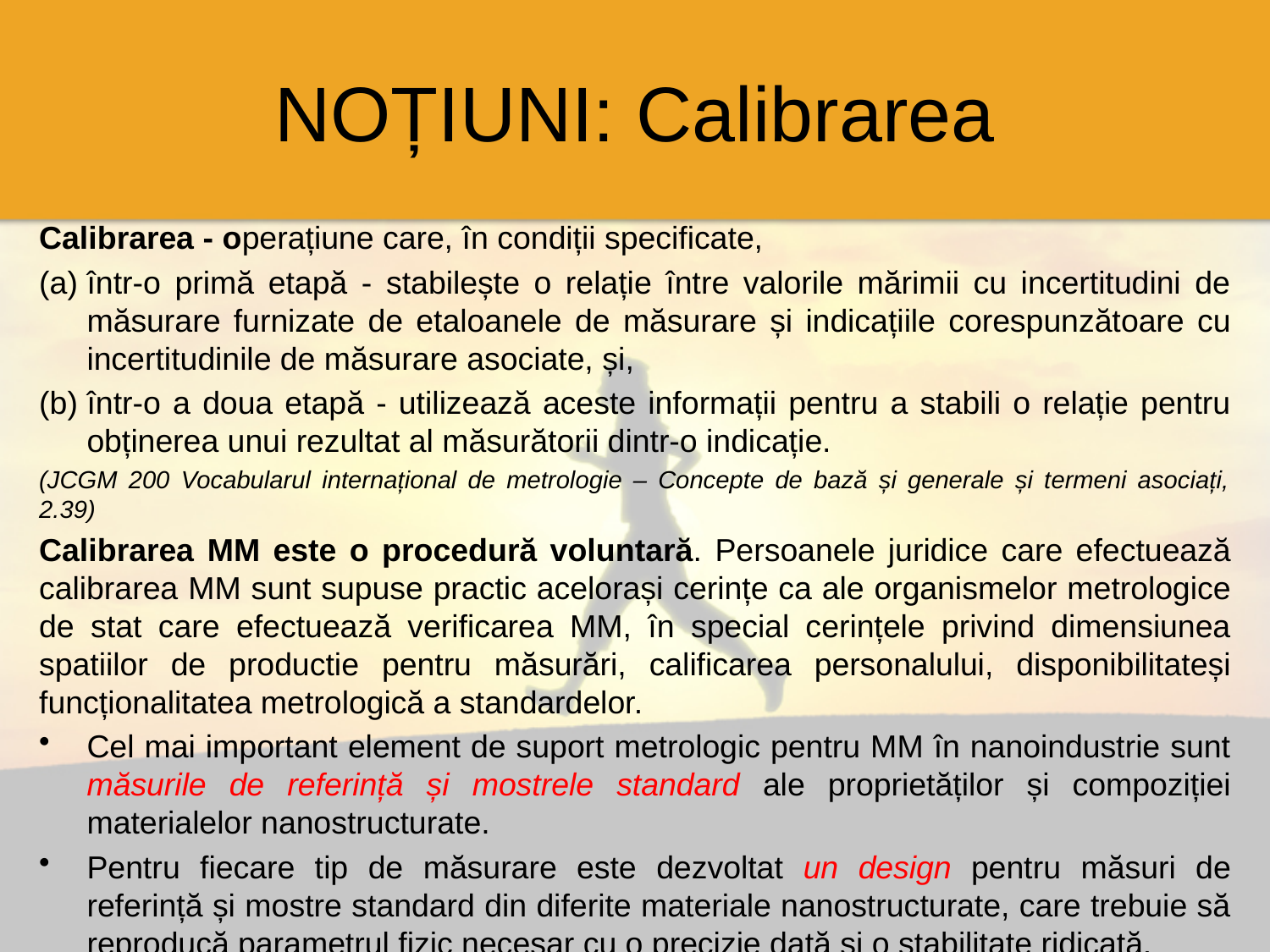

# NOȚIUNI: Calibrarea
Calibrarea - operațiune care, în condiții specificate,
într-o primă etapă - stabilește o relație între valorile mărimii cu incertitudini de măsurare furnizate de etaloanele de măsurare și indicațiile corespunzătoare cu incertitudinile de măsurare asociate, și,
într-o a doua etapă - utilizează aceste informații pentru a stabili o relație pentru obținerea unui rezultat al măsurătorii dintr-o indicație.
(JCGM 200 Vocabularul internațional de metrologie – Concepte de bază și generale și termeni asociați, 2.39)
Calibrarea MM este o procedură voluntară. Persoanele juridice care efectuează calibrarea MM sunt supuse practic acelorași cerințe ca ale organismelor metrologice de stat care efectuează verificarea MM, în special cerințele privind dimensiunea spatiilor de productie pentru măsurări, calificarea personalului, disponibilitateși funcționalitatea metrologică a standardelor.
Cel mai important element de suport metrologic pentru MM în nanoindustrie sunt măsurile de referință și mostrele standard ale proprietăților și compoziției materialelor nanostructurate.
Pentru fiecare tip de măsurare este dezvoltat un design pentru măsuri de referință și mostre standard din diferite materiale nanostructurate, care trebuie să reproducă parametrul fizic necesar cu o precizie dată și o stabilitate ridicată.